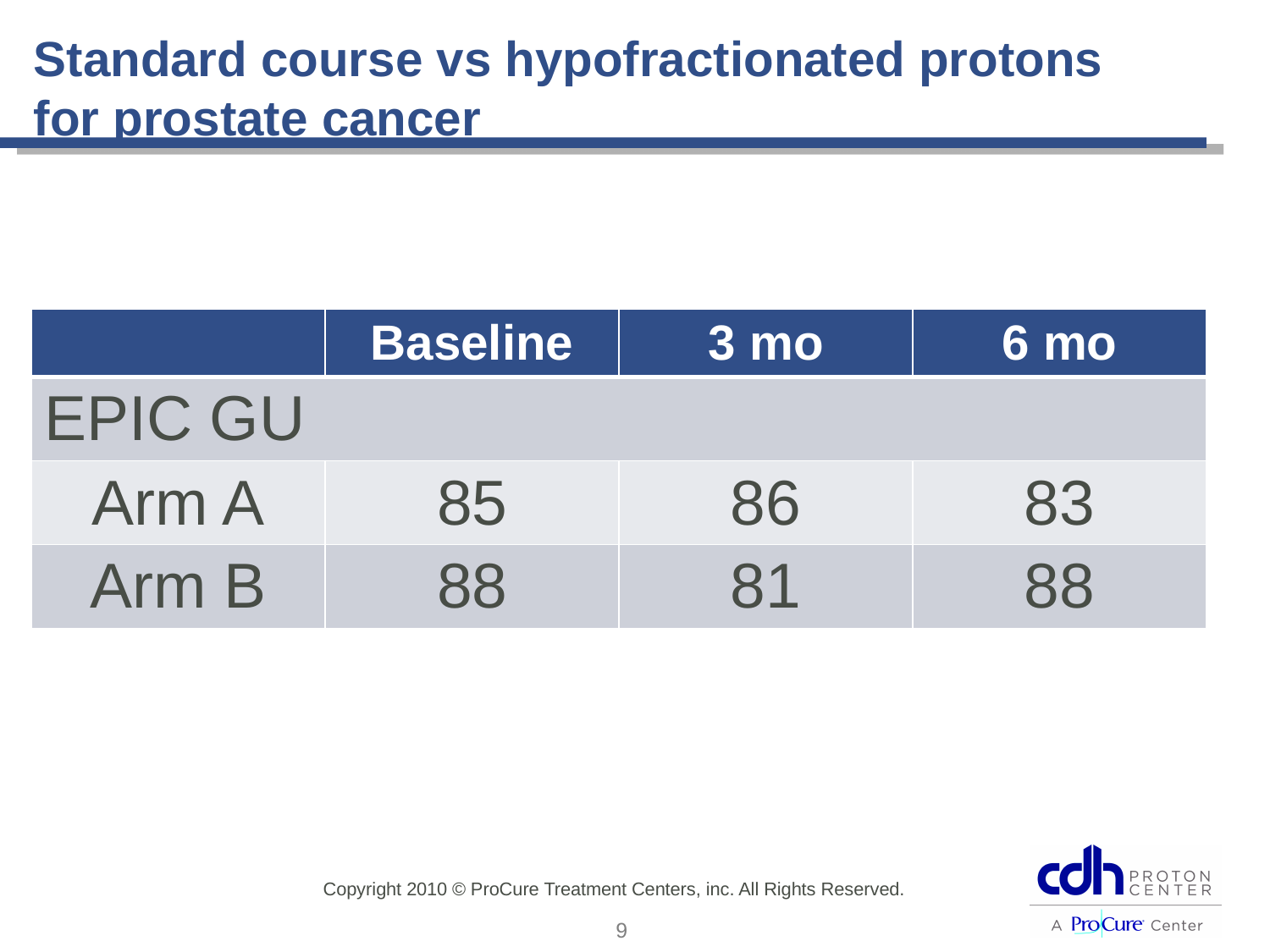

# Standard course vs hypofractionated protons for prostate cancer
|  | Baseline | 3 mo | 6 mo |
| --- | --- | --- | --- |
| EPIC GU |  |  |  |
| Arm A | 85 | 86 | 83 |
| Arm B | 88 | 81 | 88 |